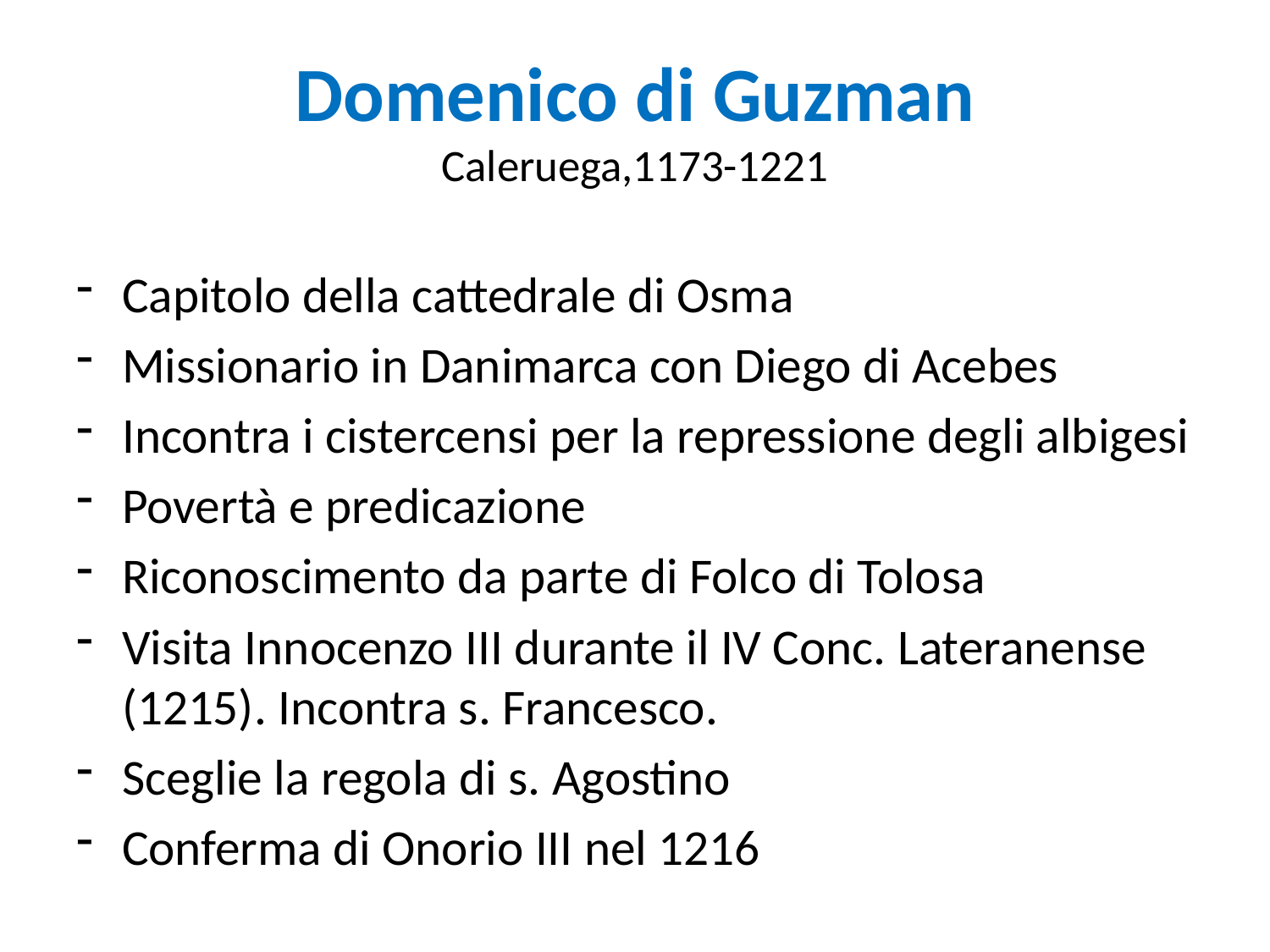

# Domenico di Guzman Caleruega,1173-1221
Capitolo della cattedrale di Osma
Missionario in Danimarca con Diego di Acebes
Incontra i cistercensi per la repressione degli albigesi
Povertà e predicazione
Riconoscimento da parte di Folco di Tolosa
Visita Innocenzo III durante il IV Conc. Lateranense (1215). Incontra s. Francesco.
Sceglie la regola di s. Agostino
Conferma di Onorio III nel 1216